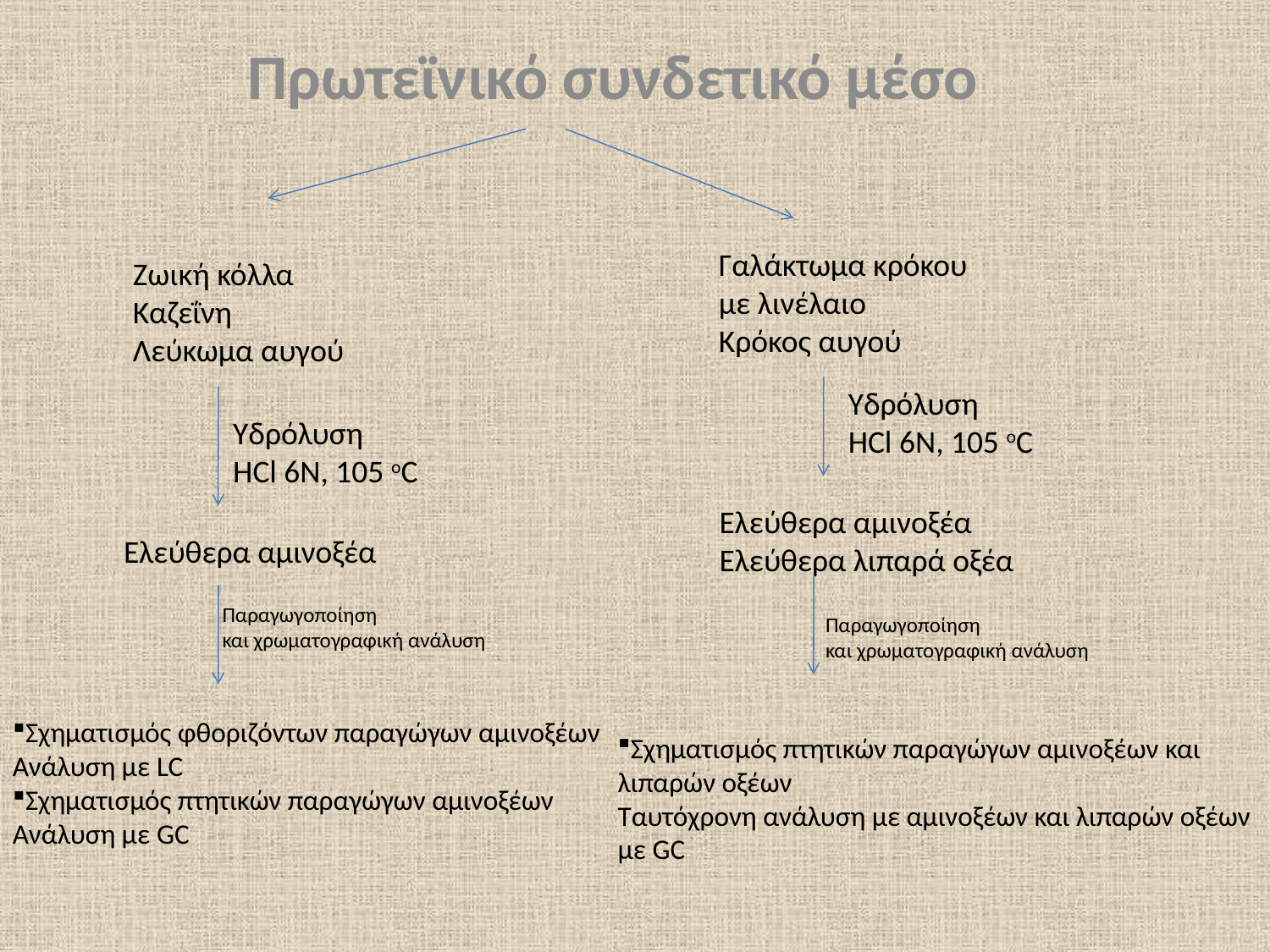

Πρωτεϊνικό συνδετικό μέσο
Γαλάκτωμα κρόκου
με λινέλαιο
Κρόκος αυγού
Ζωική κόλλα
Καζεΐνη
Λεύκωμα αυγού
Υδρόλυση
HCl 6N, 105 oC
Υδρόλυση
HCl 6N, 105 oC
Ελεύθερα αμινοξέα
Ελεύθερα λιπαρά οξέα
Ελεύθερα αμινοξέα
Παραγωγοποίηση
και χρωματογραφική ανάλυση
Παραγωγοποίηση
και χρωματογραφική ανάλυση
Σχηματισμός φθοριζόντων παραγώγων αμινοξέων
Ανάλυση με LC
Σχηματισμός πτητικών παραγώγων αμινοξέων
Ανάλυση με GC
Σχηματισμός πτητικών παραγώγων αμινοξέων και λιπαρών οξέων
Ταυτόχρονη ανάλυση με αμινοξέων και λιπαρών οξέων με GC